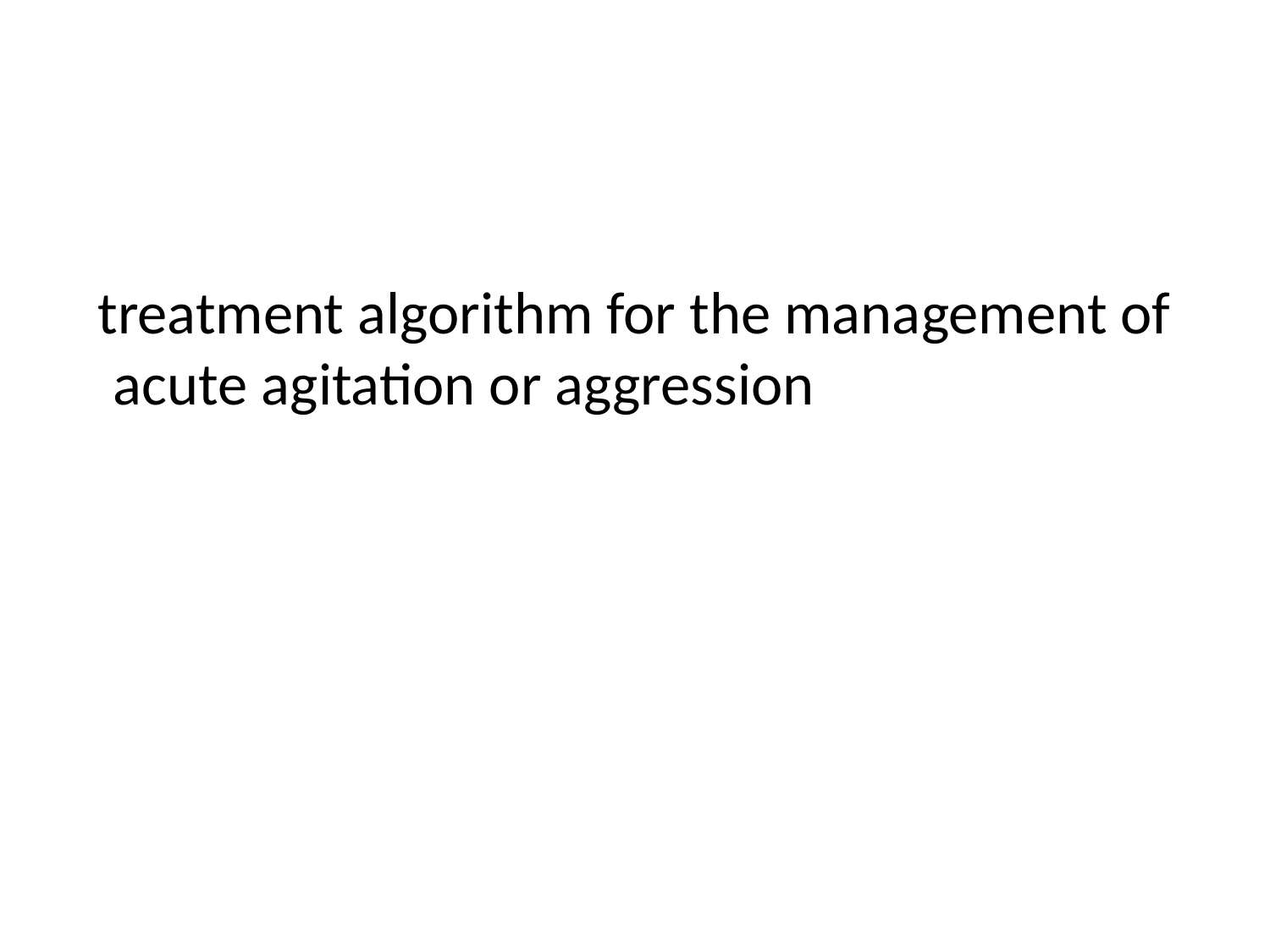

# treatment algorithm for the management of acute agitation or aggression